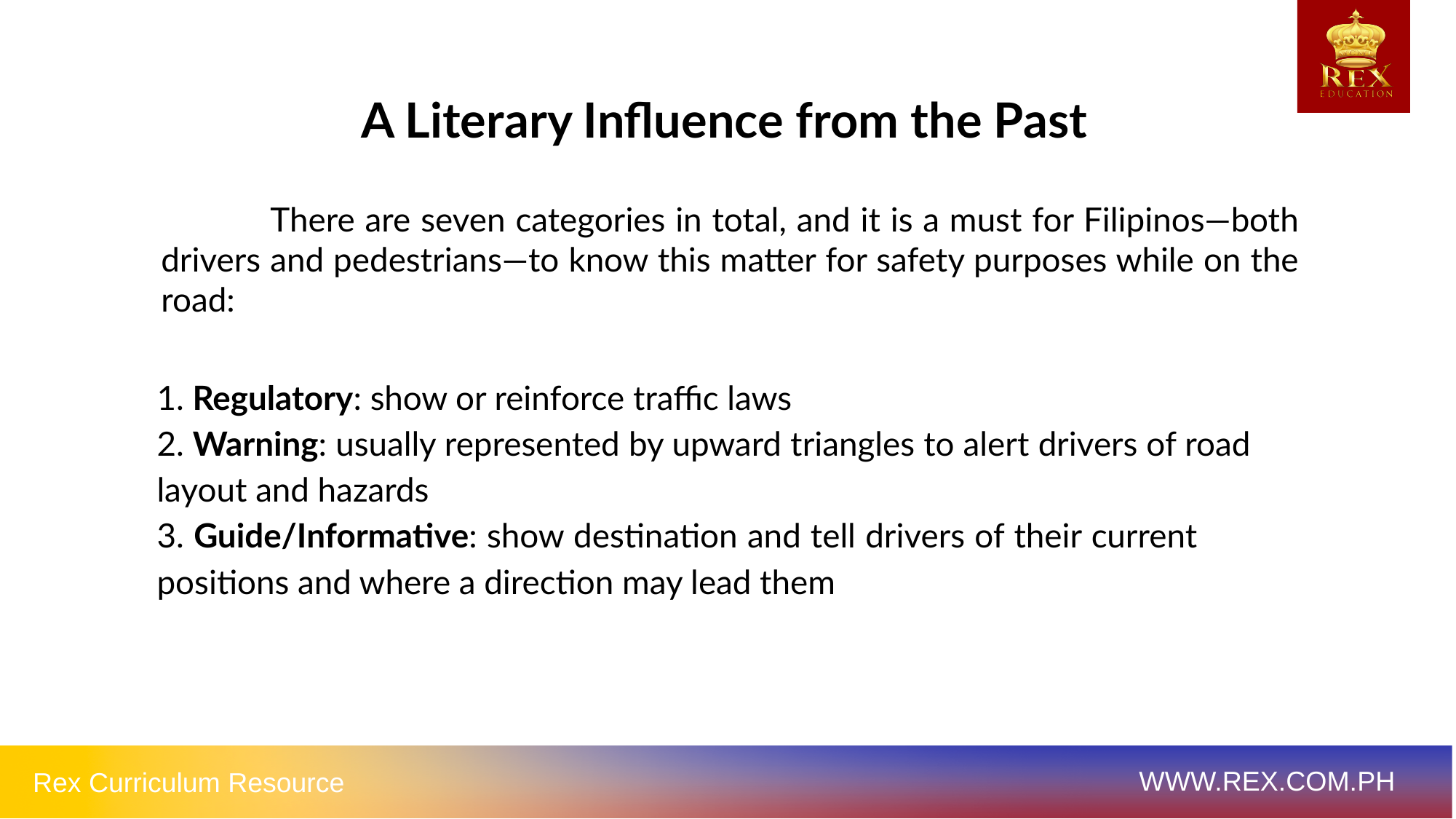

A Literary Influence from the Past
	There are seven categories in total, and it is a must for Filipinos—both drivers and pedestrians—to know this matter for safety purposes while on the road:
1. Regulatory: show or reinforce traffic laws
2. Warning: usually represented by upward triangles to alert drivers of road      layout and hazards
3. Guide/Informative: show destination and tell drivers of their current           positions and where a direction may lead them